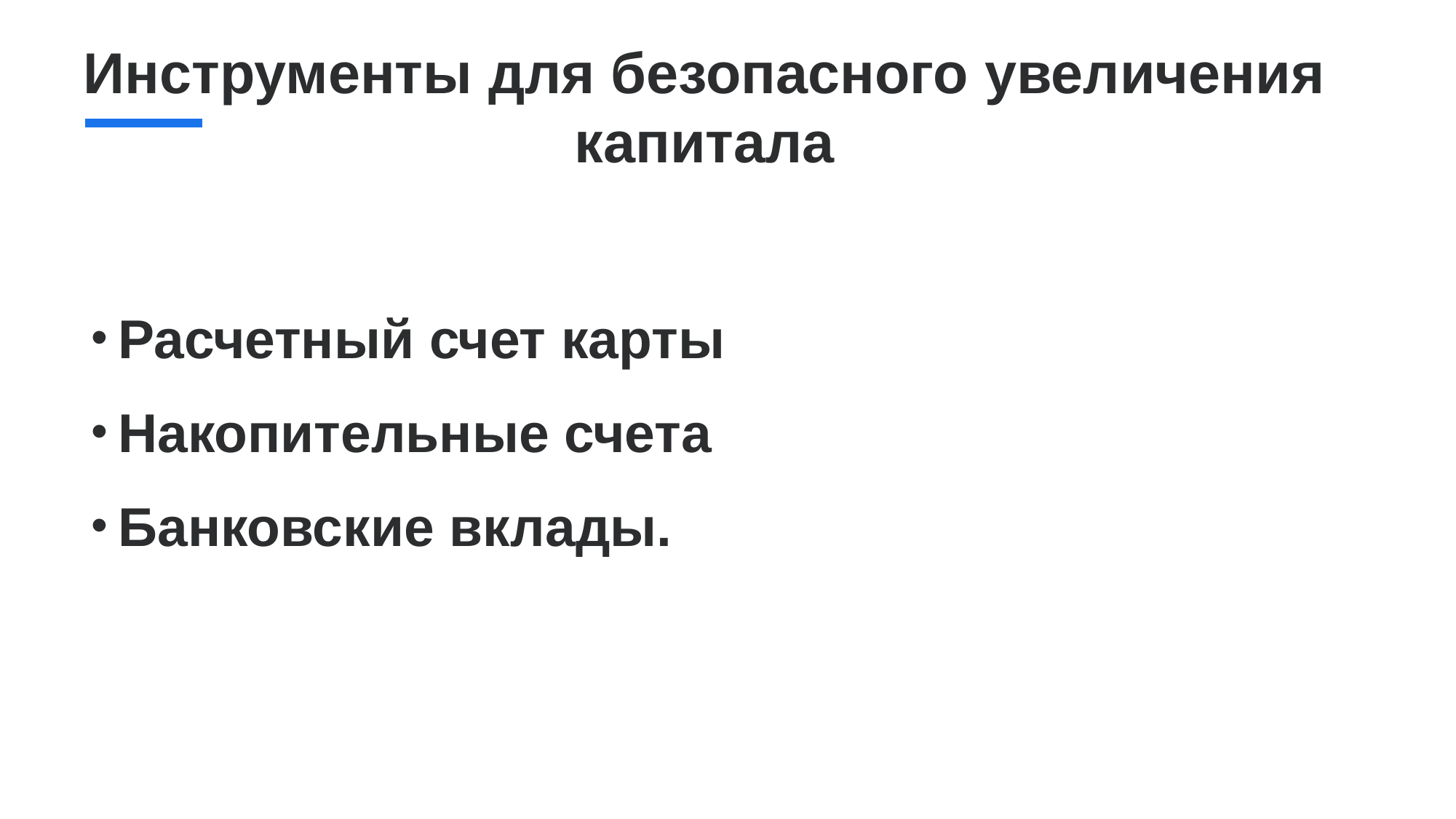

# Инструменты для безопасного увеличения капитала
Расчетный счет карты
Накопительные счета
Банковские вклады.